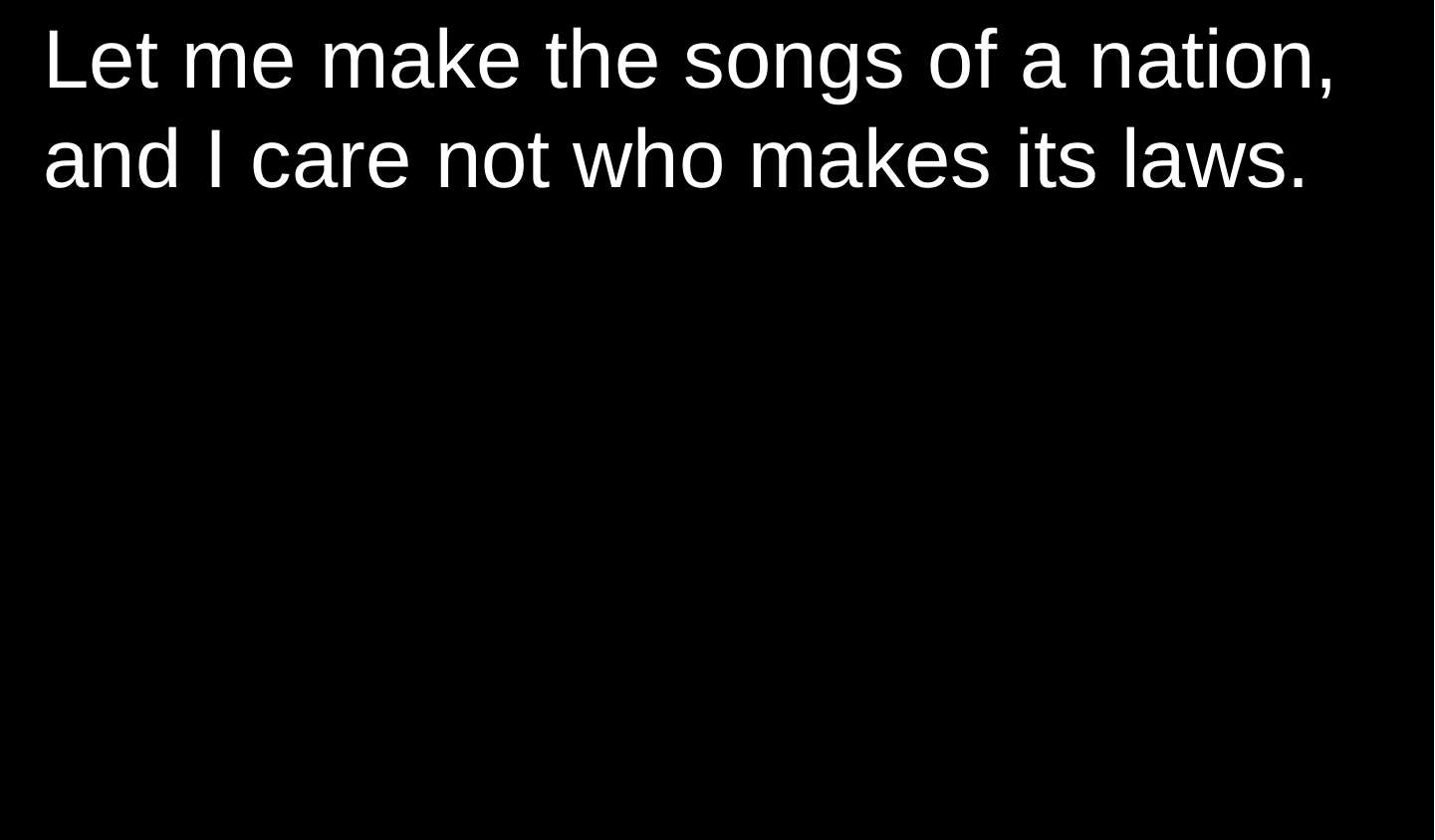

Let me make the songs of a nation, and I care not who makes its laws.